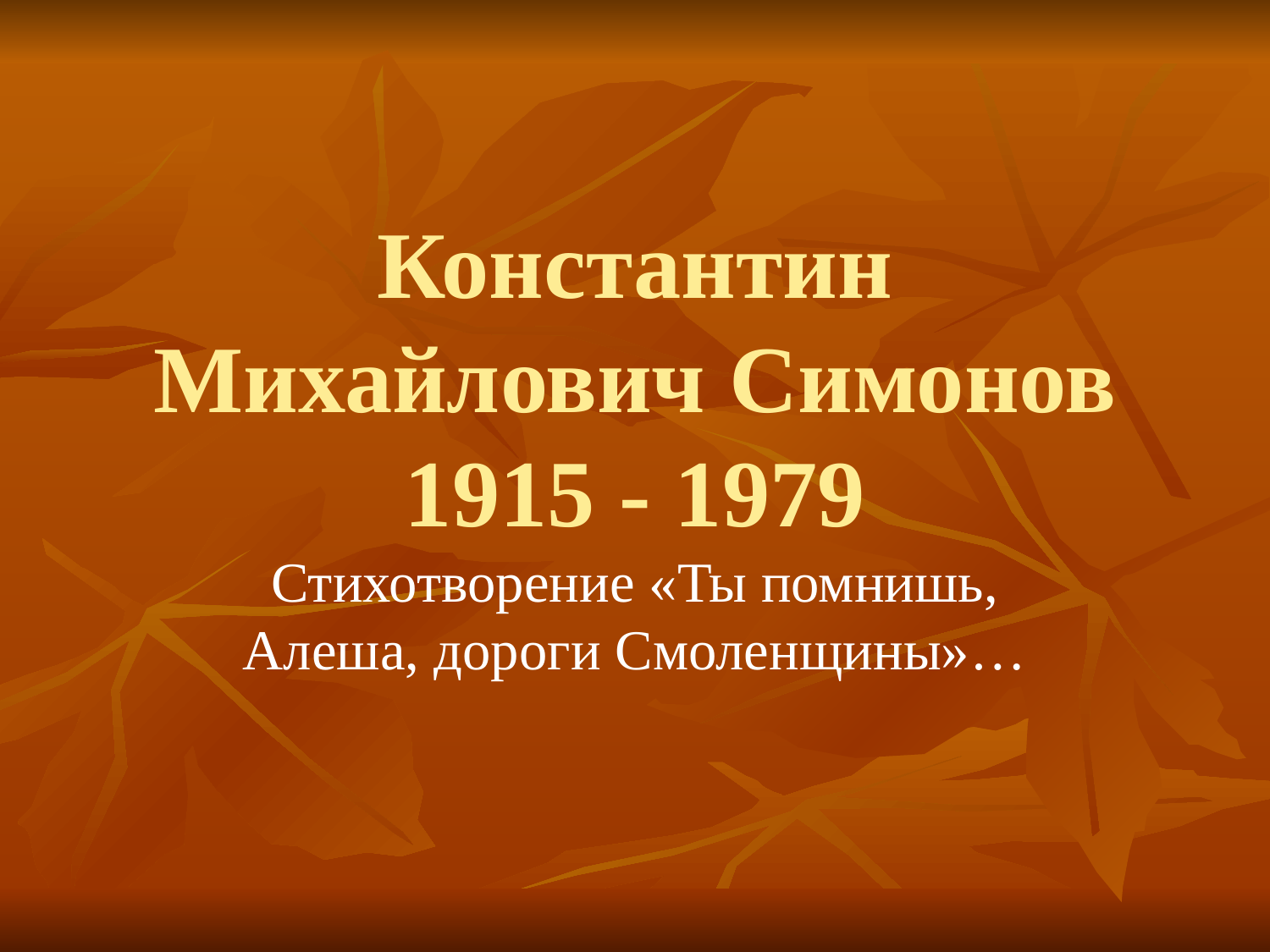

# Константин Михайлович Симонов 1915 - 1979
Стихотворение «Ты помнишь, Алеша, дороги Смоленщины»…